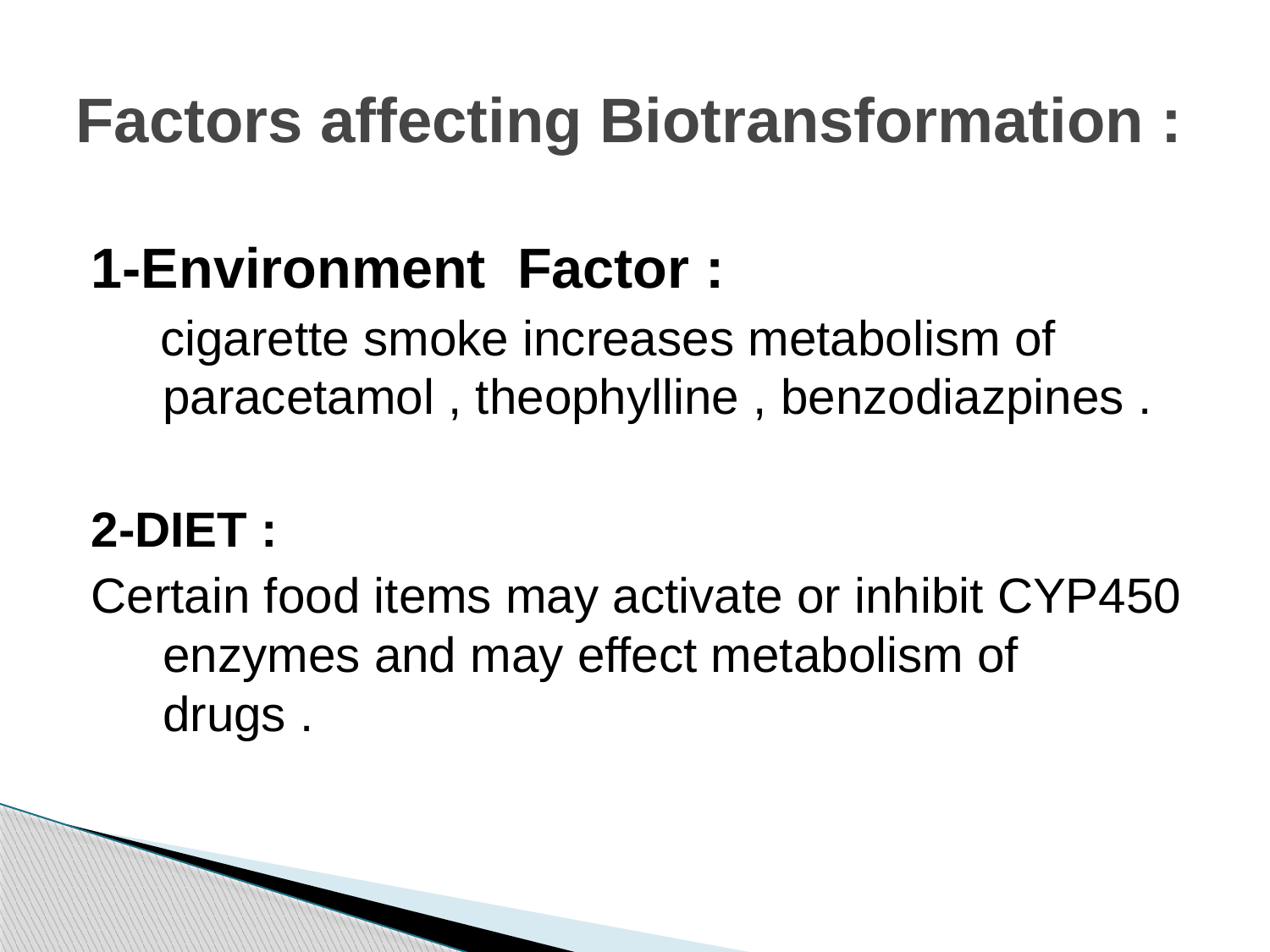

# Factors affecting Biotransformation :
1-Environment  Factor :
     cigarette smoke increases metabolism of paracetamol , theophylline , benzodiazpines .

2-DIET :
Certain food items may activate or inhibit CYP450 enzymes and may effect metabolism of drugs .